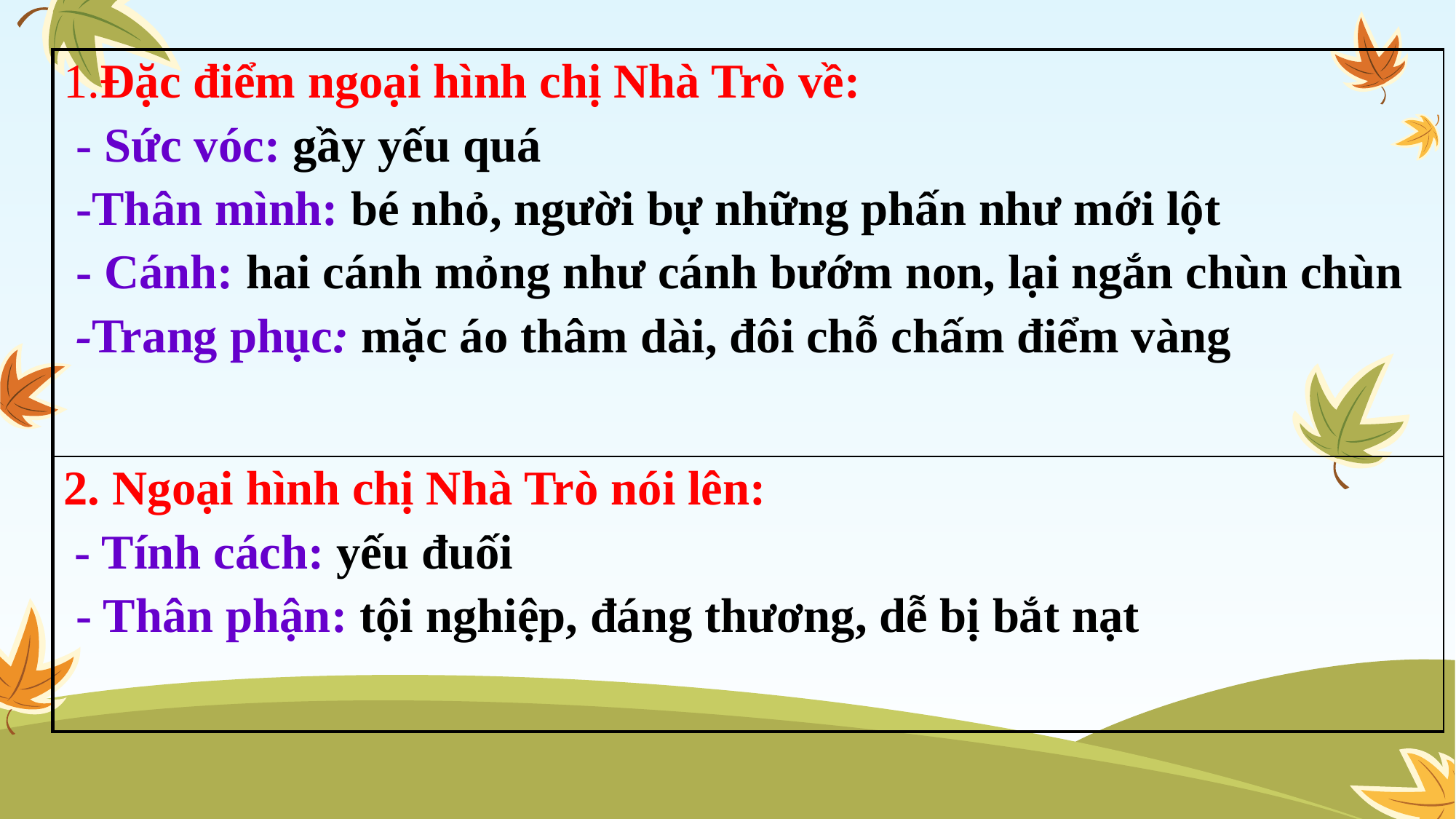

| 1.Đặc điểm ngoại hình chị Nhà Trò về: - Sức vóc: gầy yếu quá -Thân mình: bé nhỏ, người bự những phấn như mới lột - Cánh: hai cánh mỏng như cánh bướm non, lại ngắn chùn chùn -Trang phục: mặc áo thâm dài, đôi chỗ chấm điểm vàng |
| --- |
| 2. Ngoại hình chị Nhà Trò nói lên: - Tính cách: yếu đuối - Thân phận: tội nghiệp, đáng thương, dễ bị bắt nạt |